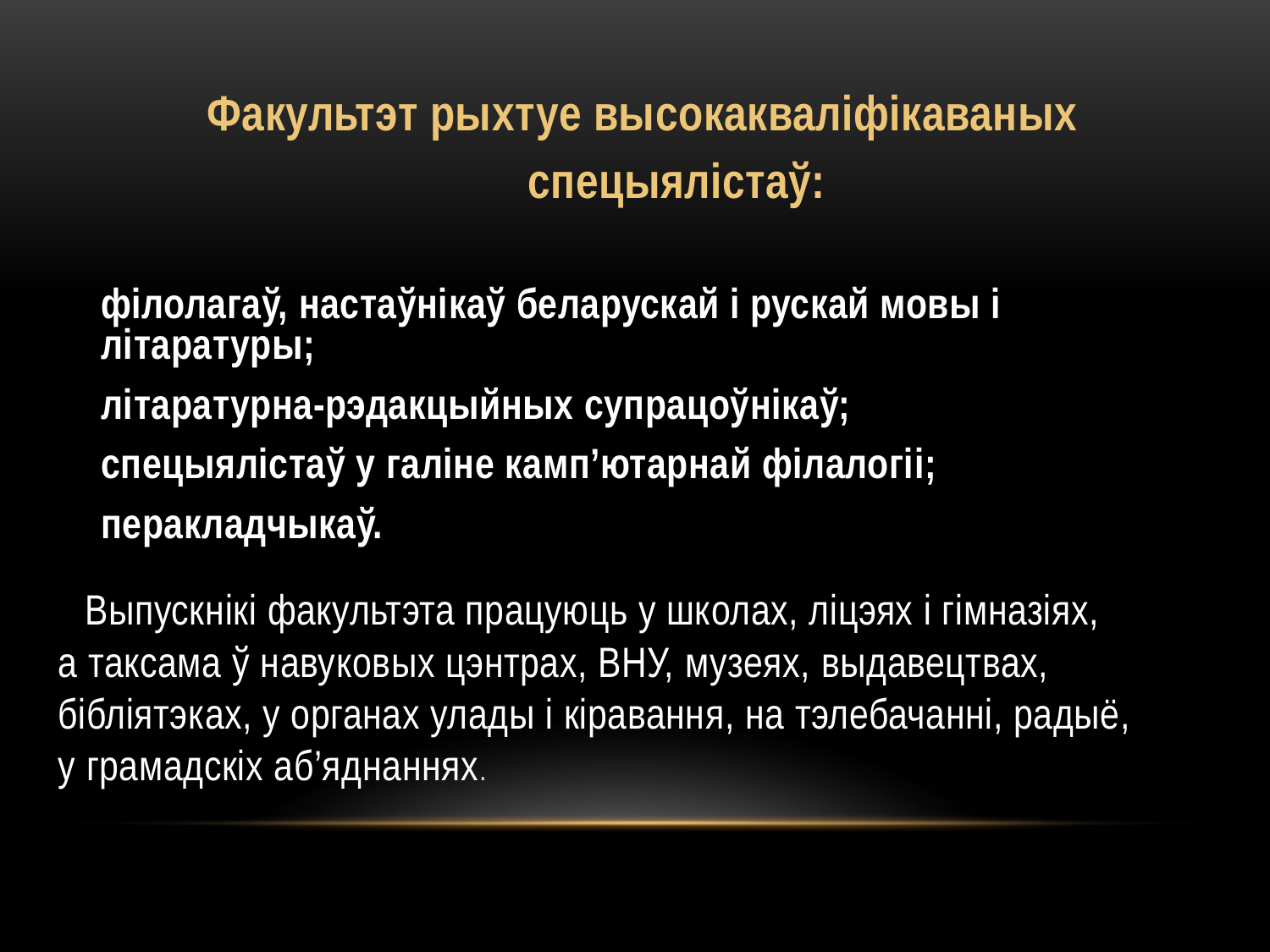

Факультэт рыхтуе высокакваліфікаваных
          спецыялістаў:

філолагаў, настаўнікаў беларускай і рускай мовы і літаратуры;
літаратурна-рэдакцыйных супрацоўнікаў;
спецыялістаў у галіне камп’ютарнай філалогіі;
перакладчыкаў.

	Выпускнікі факультэта працуюць у школах, ліцэях і гімназіях,
  а таксама ў навуковых цэнтрах, ВНУ, музеях, выдавецтвах,
  бібліятэках, у органах улады і кіравання, на тэлебачанні, радыё,
  у грамадскіх аб’яднаннях.